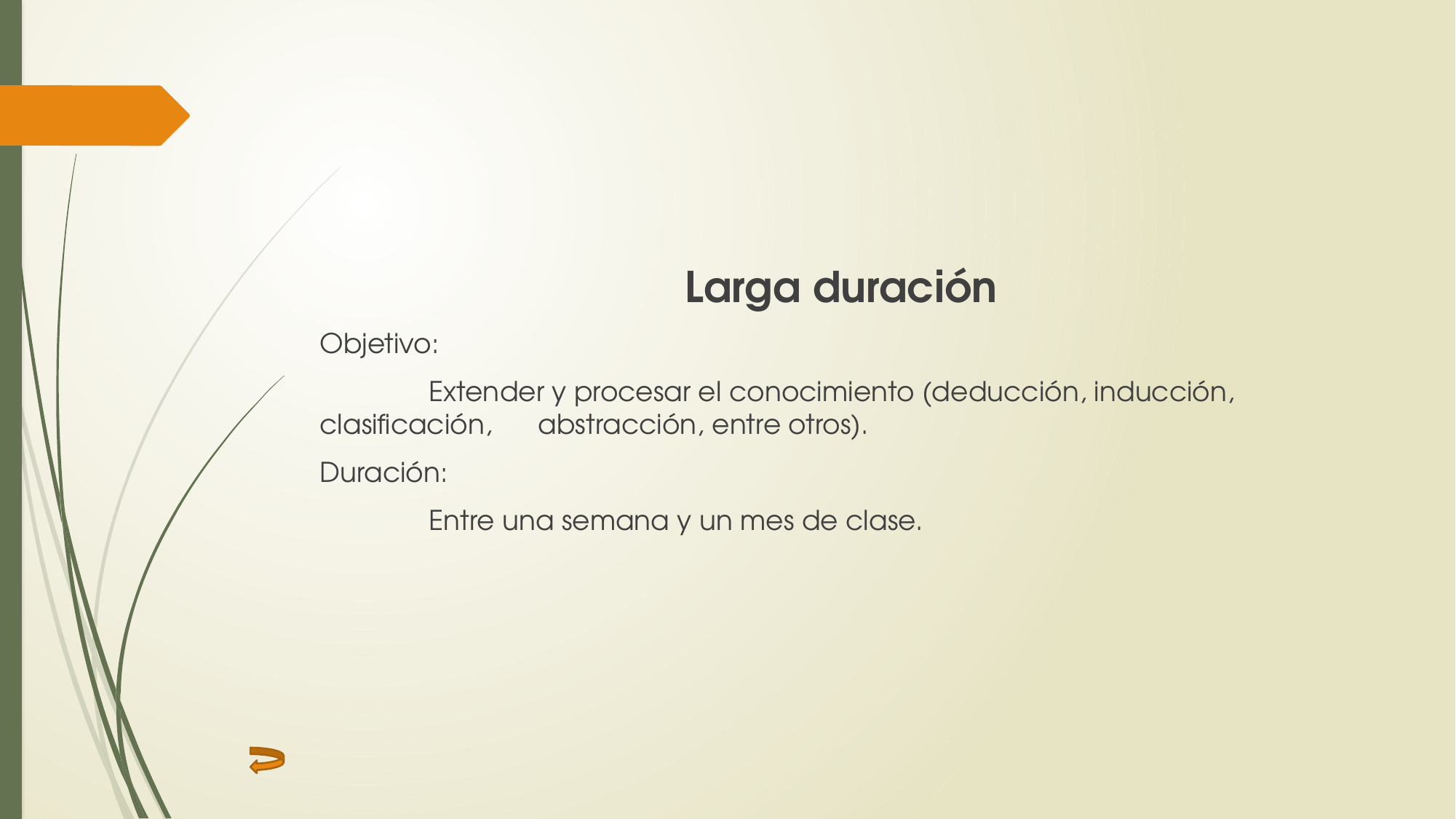

#
Larga duración
Objetivo:
	Extender y procesar el conocimiento (deducción, inducción, clasificación, 	abstracción, entre otros).
Duración:
	Entre una semana y un mes de clase.